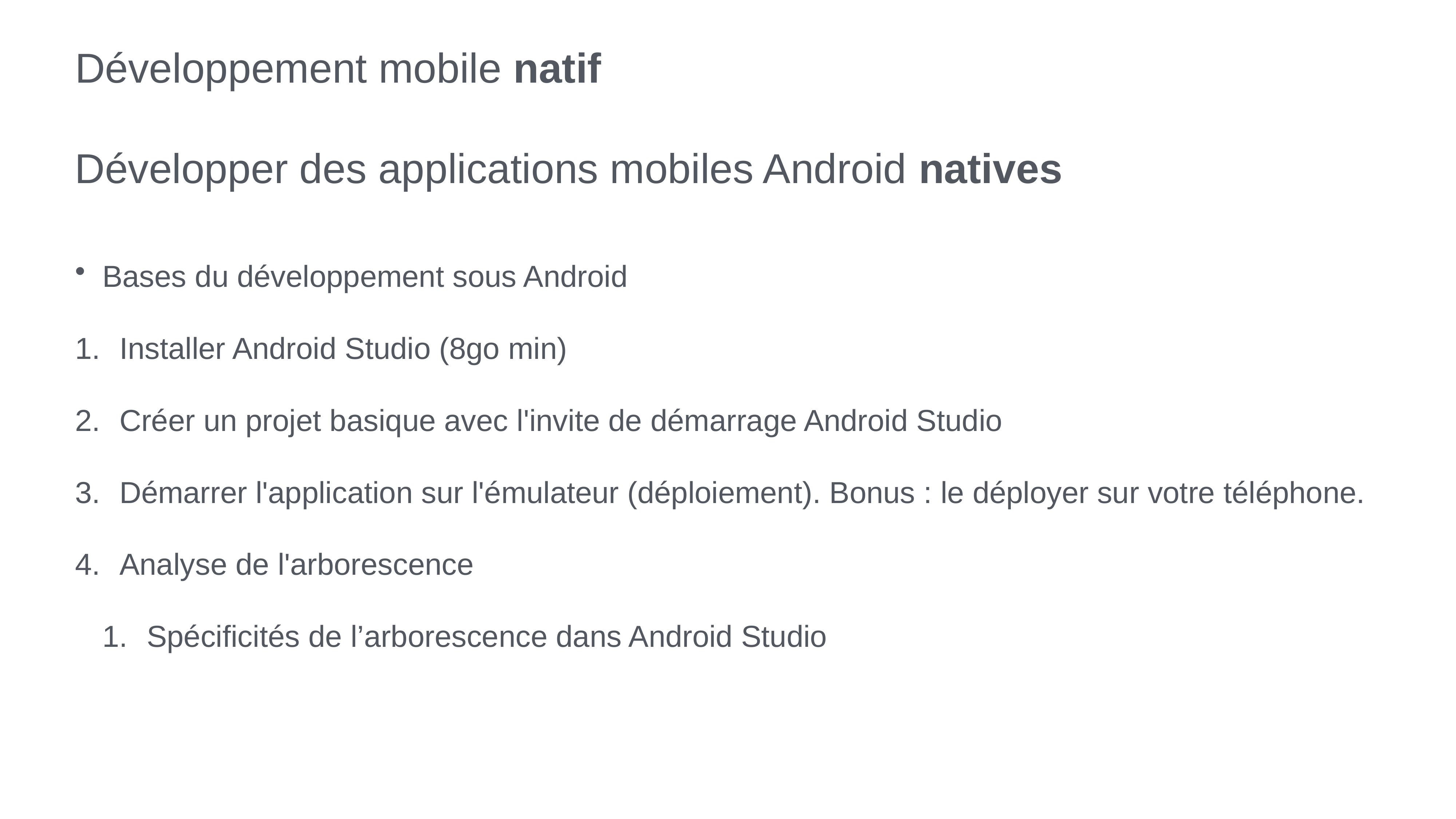

# Développement mobile natif
Développer des applications mobiles Android natives
Bases du développement sous Android
Installer Android Studio (8go min)
Créer un projet basique avec l'invite de démarrage Android Studio
Démarrer l'application sur l'émulateur (déploiement). Bonus : le déployer sur votre téléphone.
Analyse de l'arborescence
Spécificités de l’arborescence dans Android Studio